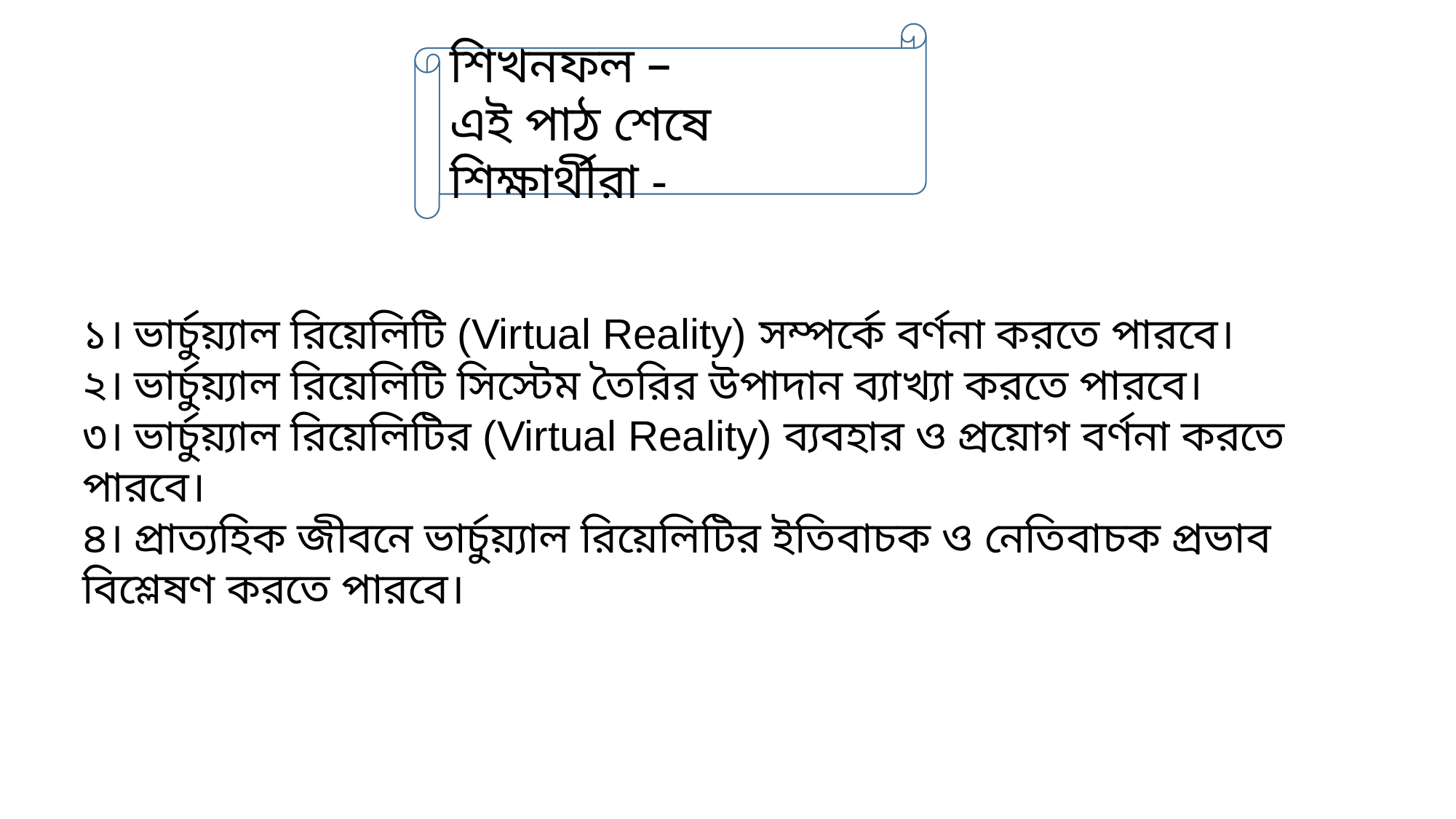

শিখনফল –
এই পাঠ শেষে শিক্ষার্থীরা -
১। ভার্চুয়্যাল রিয়েলিটি (Virtual Reality) সম্পর্কে বর্ণনা করতে পারবে।
২। ভার্চুয়্যাল রিয়েলিটি সিস্টেম তৈরির উপাদান ব্যাখ্যা করতে পারবে।
৩। ভার্চুয়্যাল রিয়েলিটির (Virtual Reality) ব্যবহার ও প্রয়োগ বর্ণনা করতে পারবে।
৪। প্রাত্যহিক জীবনে ভার্চুয়্যাল রিয়েলিটির ইতিবাচক ও নেতিবাচক প্রভাব বিশ্লেষণ করতে পারবে।